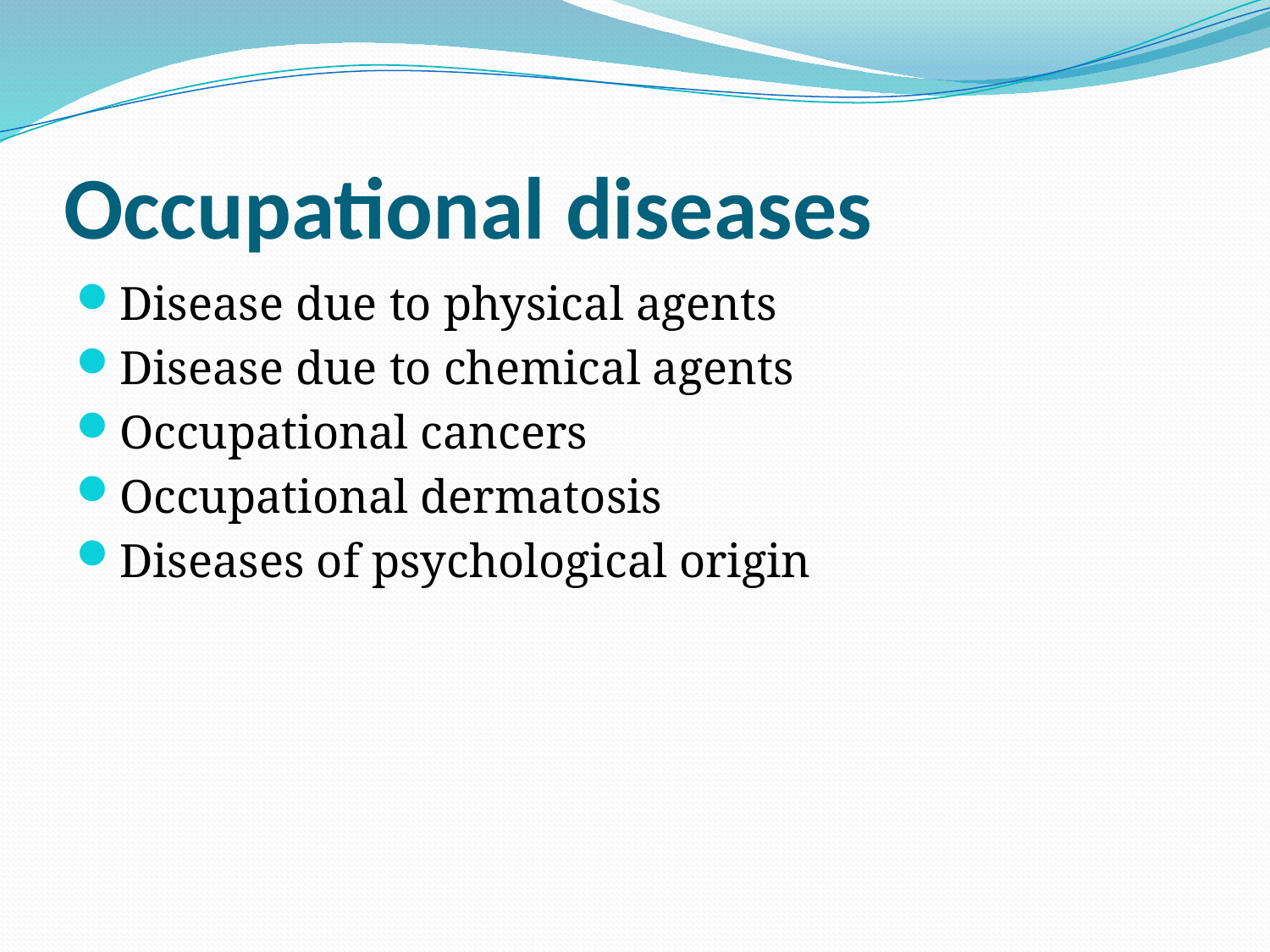

# Occupational diseases
Disease due to physical agents
Disease due to chemical agents
Occupational cancers
Occupational dermatosis
Diseases of psychological origin